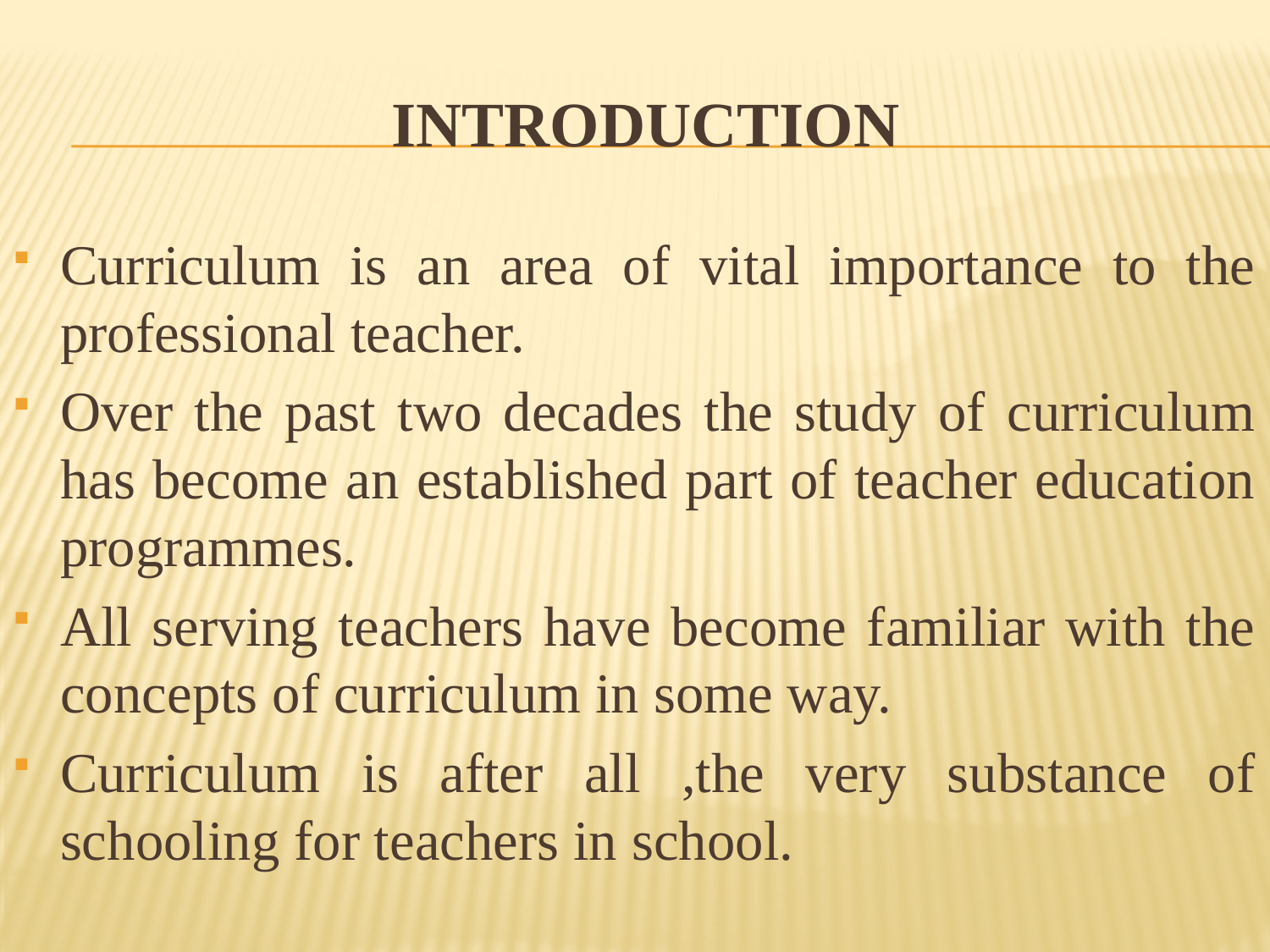

# INTRODUCTION
Curriculum is an area of vital importance to the professional teacher.
Over the past two decades the study of curriculum has become an established part of teacher education programmes.
All serving teachers have become familiar with the concepts of curriculum in some way.
Curriculum is after all ,the very substance of schooling for teachers in school.